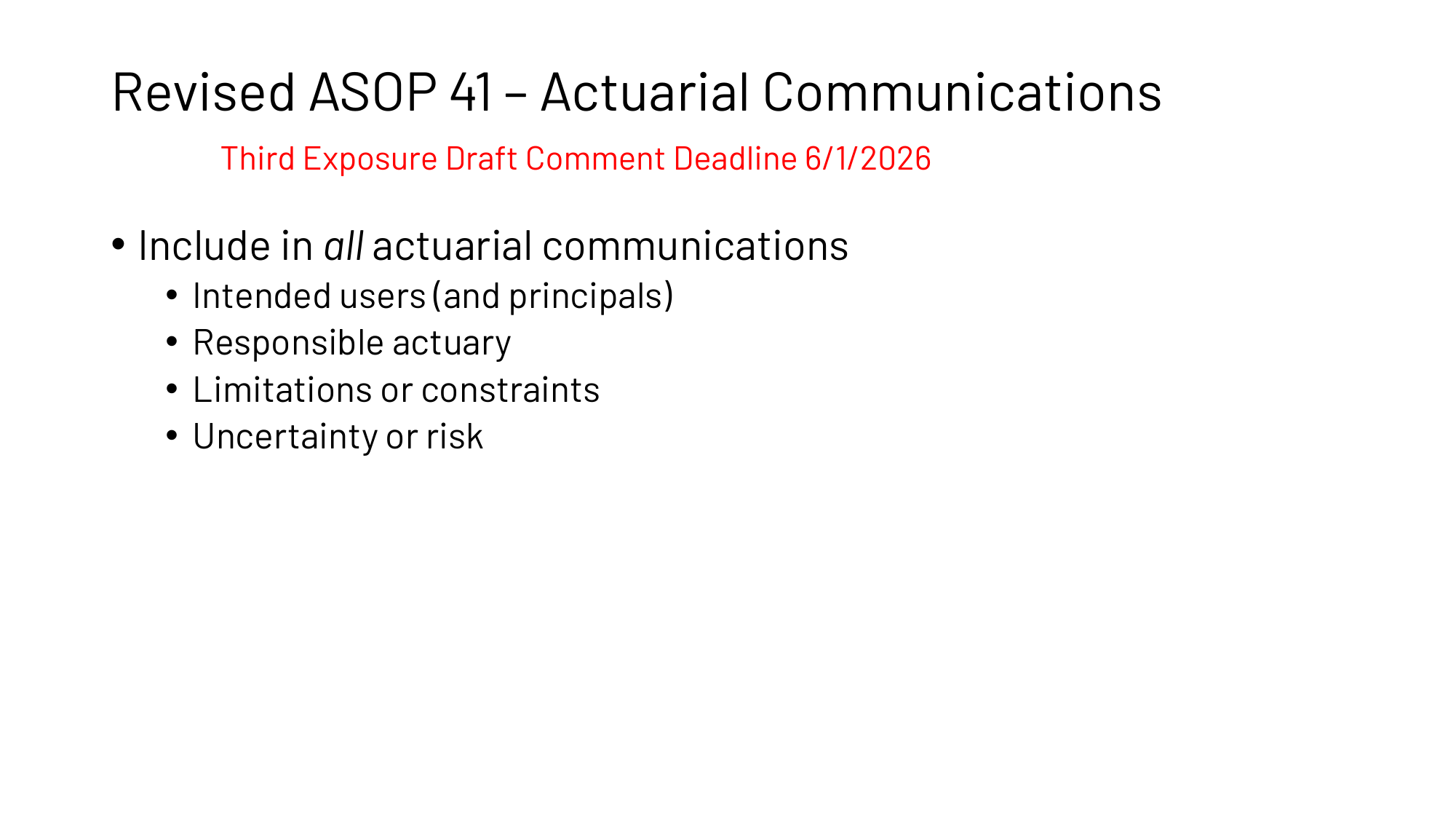

# Revised ASOP 41 – Actuarial Communications			Third Exposure Draft Comment Deadline 6/1/2026
Include in all actuarial communications
Intended users (and principals)
Responsible actuary
Limitations or constraints
Uncertainty or risk